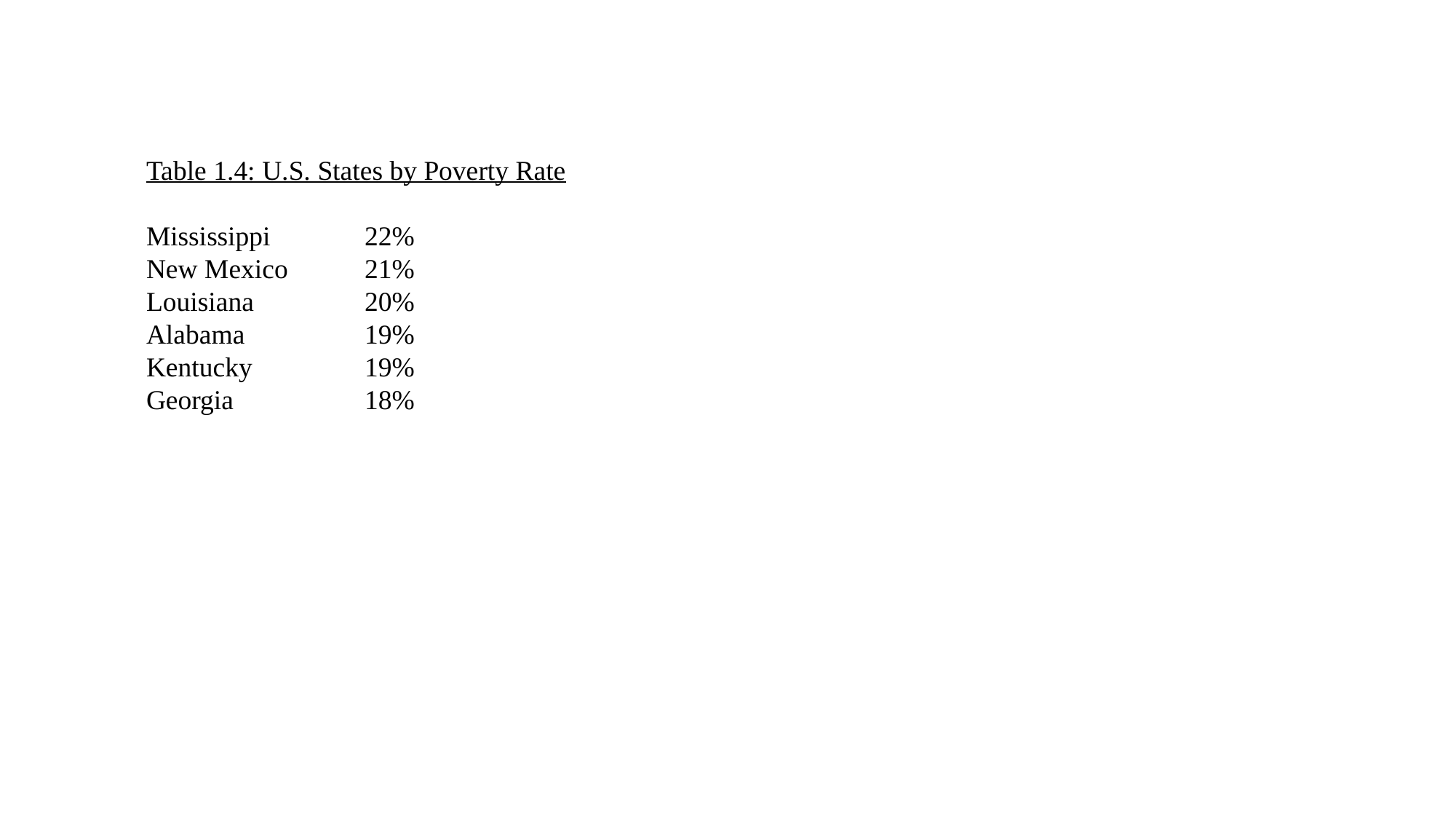

Table 1.4: U.S. States by Poverty Rate

Mississippi	22%
New Mexico	21%
Louisiana 	20%
Alabama		19%
Kentucky		19%
Georgia		18%